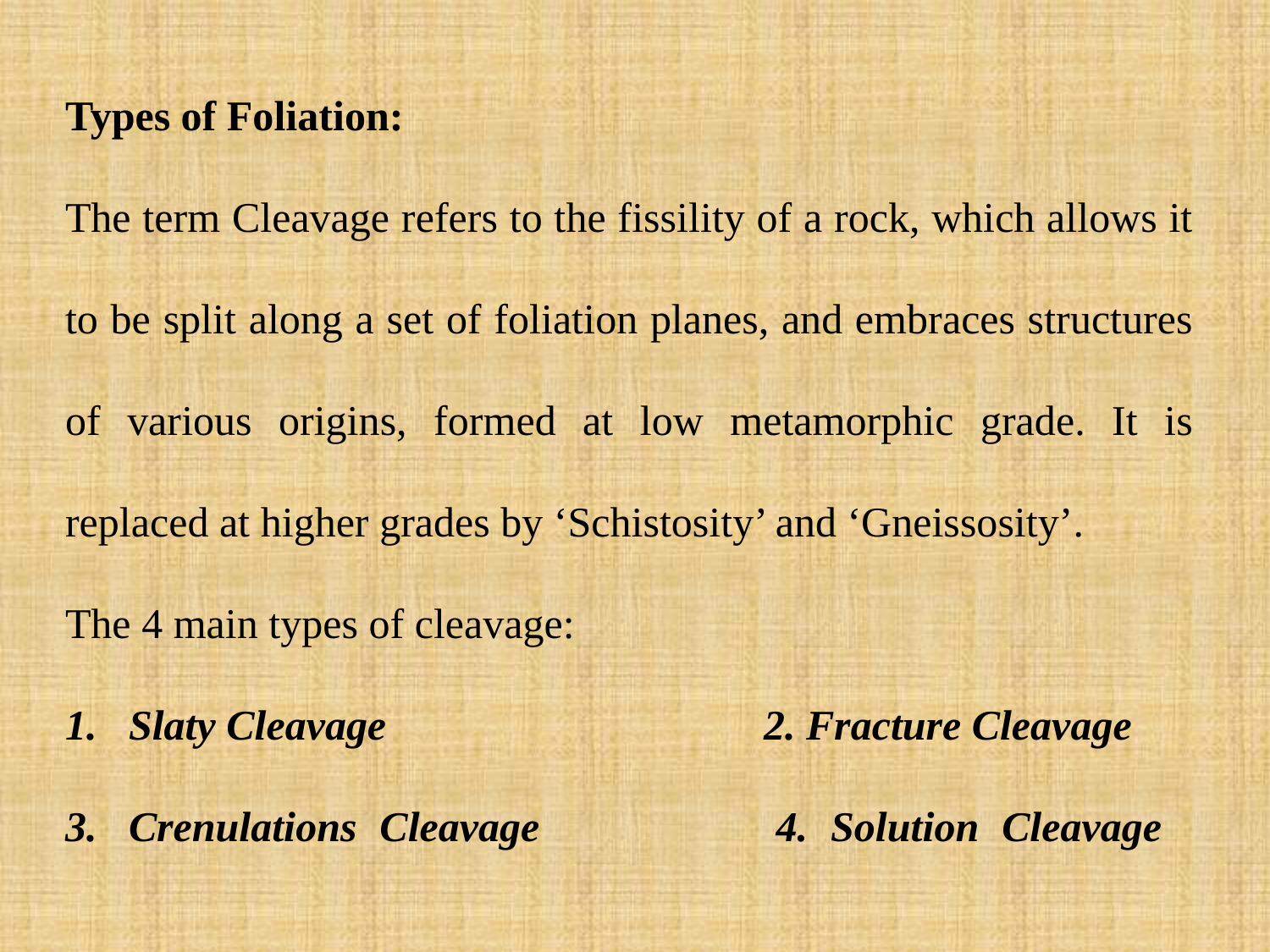

Types of Foliation:
The term Cleavage refers to the fissility of a rock, which allows it to be split along a set of foliation planes, and embraces structures of various origins, formed at low metamorphic grade. It is replaced at higher grades by ‘Schistosity’ and ‘Gneissosity’.
The 4 main types of cleavage:
1.	Slaty Cleavage			2. Fracture Cleavage
3.	Crenulations Cleavage		4. Solution Cleavage